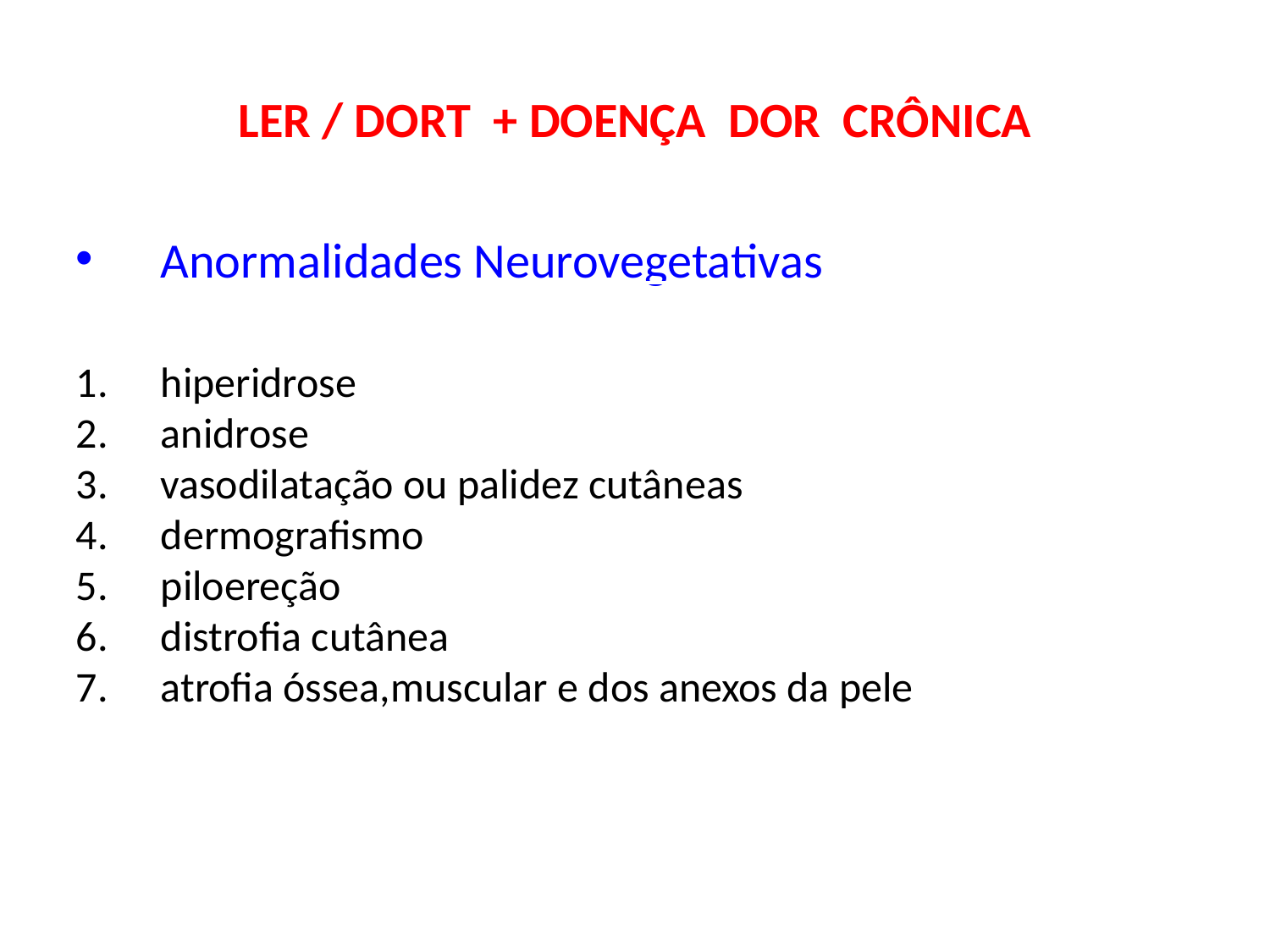

LER / DORT  + DOENÇA  DOR  CRÔNICA
Anormalidades Neurovegetativas

hiperidrose
anidrose
vasodilatação ou palidez cutâneas
dermografismo
piloereção
distrofia cutânea
atrofia óssea,muscular e dos anexos da pele